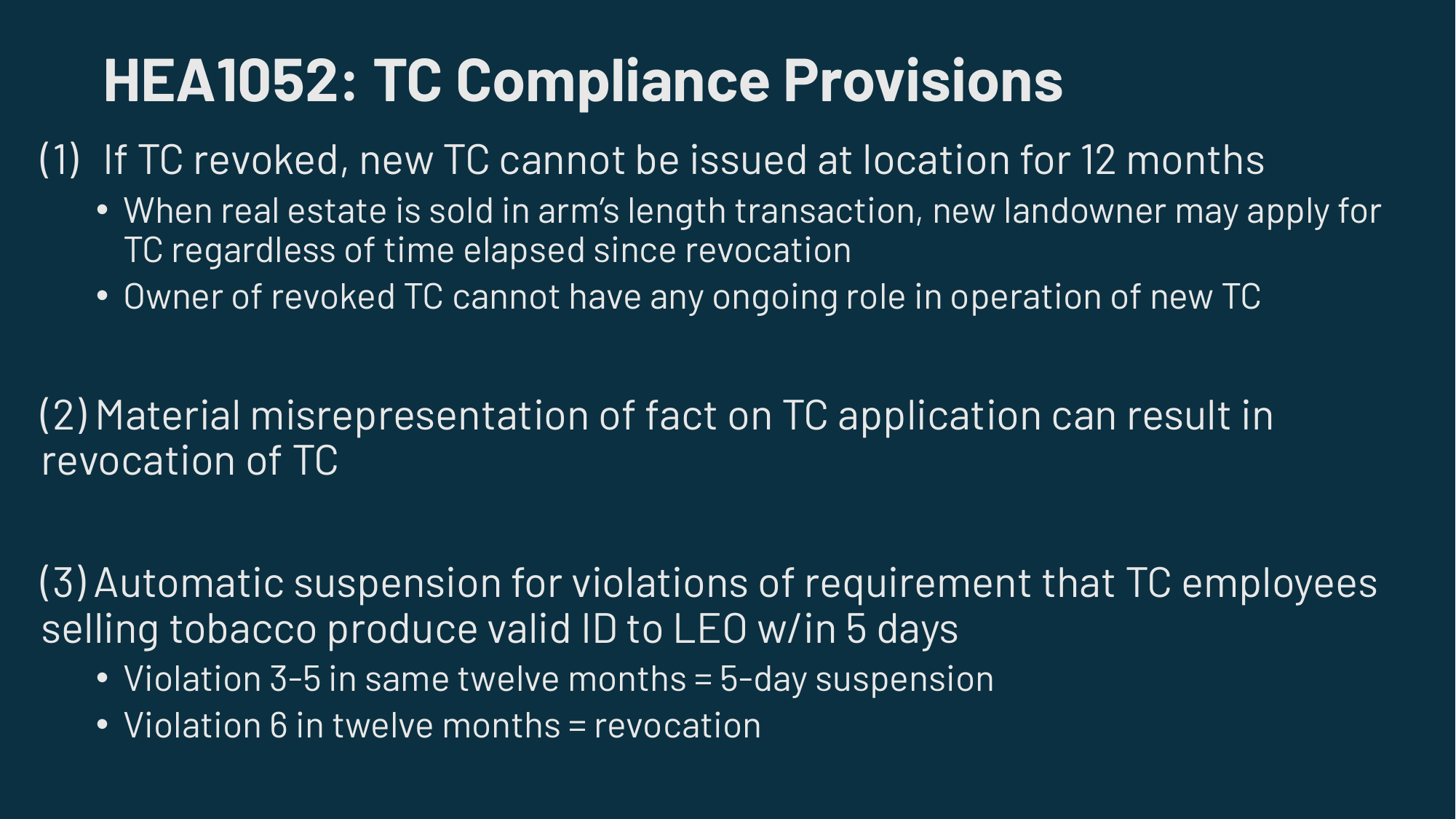

# HEA1052: TC Compliance Provisions
If TC revoked, new TC cannot be issued at location for 12 months
When real estate is sold in arm’s length transaction, new landowner may apply for TC regardless of time elapsed since revocation
Owner of revoked TC cannot have any ongoing role in operation of new TC

(2) Material misrepresentation of fact on TC application can result in revocation of TC

(3) Automatic suspension for violations of requirement that TC employees selling tobacco produce valid ID to LEO w/in 5 days
Violation 3-5 in same twelve months = 5-day suspension
Violation 6 in twelve months = revocation